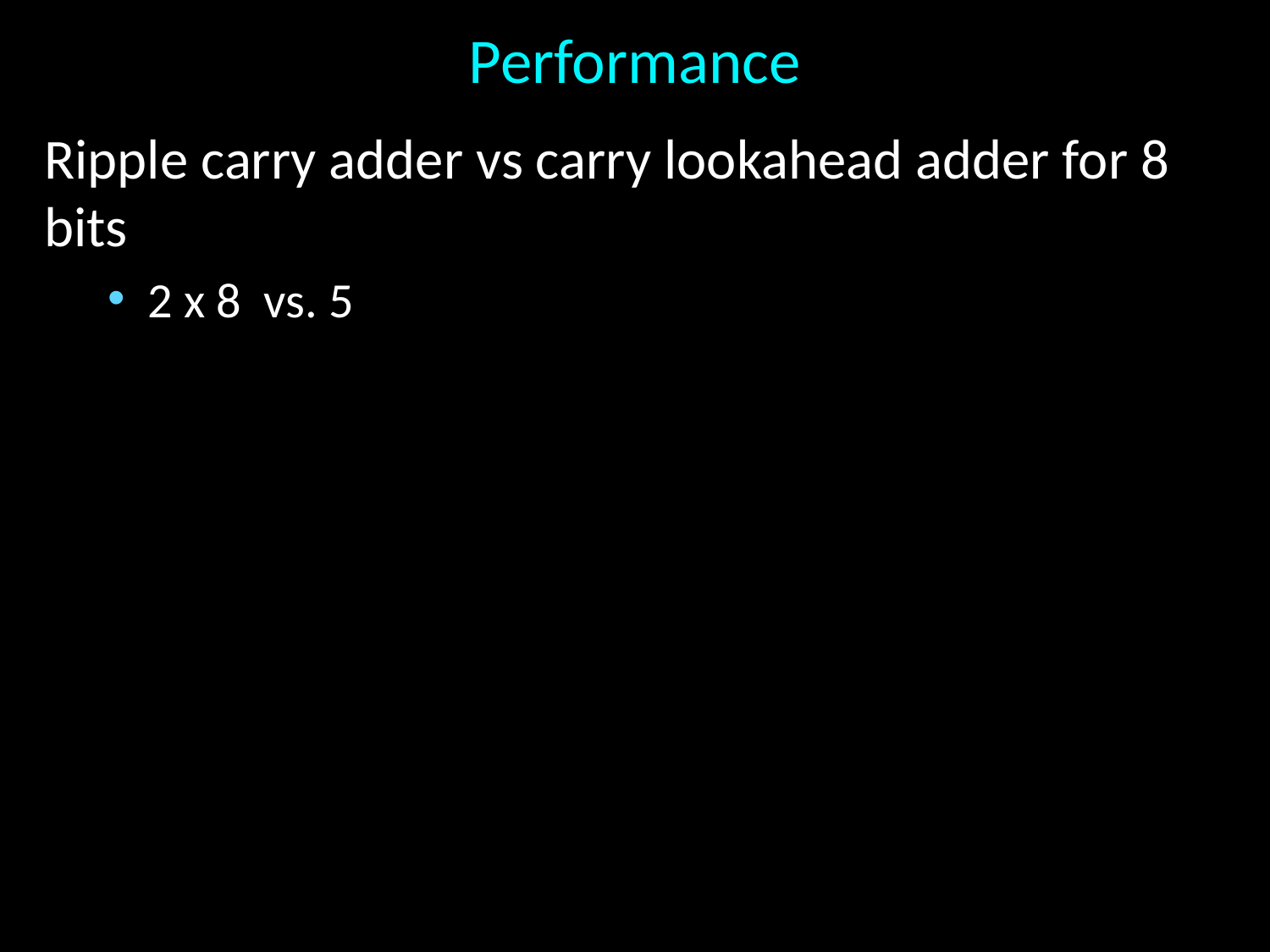

# Performance
Ripple carry adder vs carry lookahead adder for 8 bits
2 x 8  vs. 5